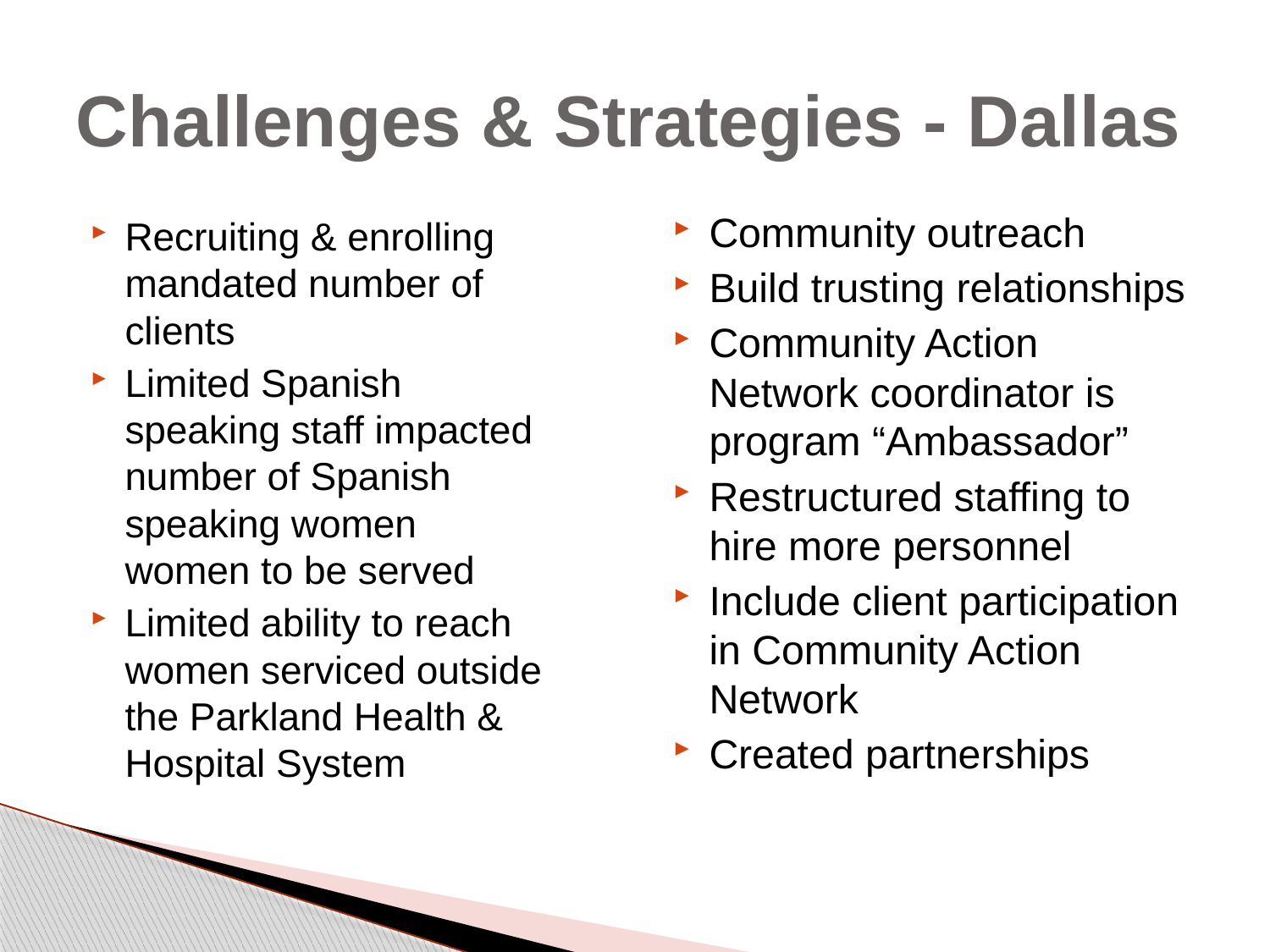

# Challenges & Strategies - Dallas
Community outreach
Build trusting relationships
Community Action Network coordinator is program “Ambassador”
Restructured staffing to hire more personnel
Include client participation in Community Action Network
Created partnerships

Recruiting & enrolling mandated number of clients
Limited Spanish speaking staff impacted number of Spanish speaking women women to be served
Limited ability to reach women serviced outside the Parkland Health & Hospital System